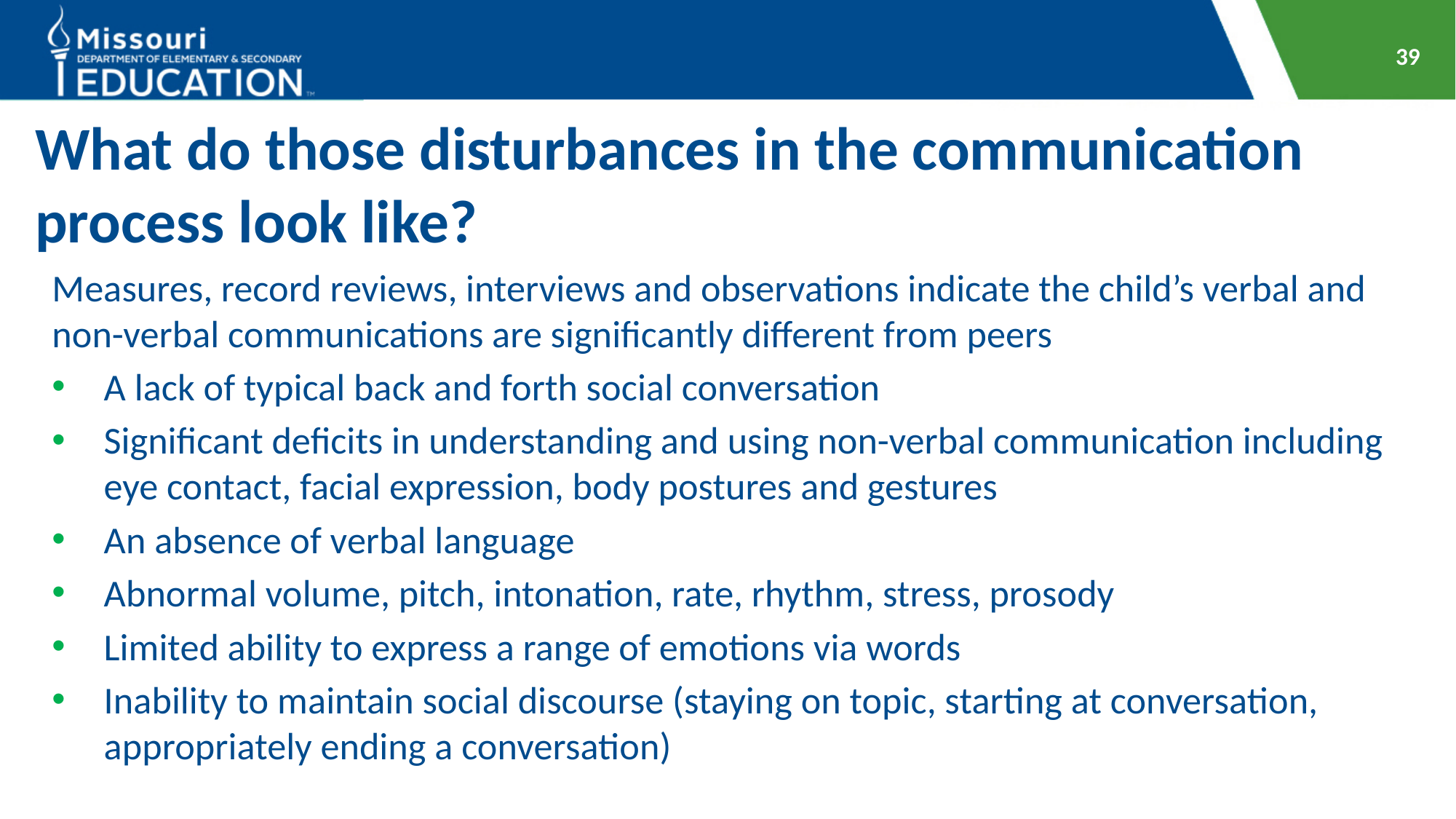

39
# What do those disturbances in the communication process look like?
Measures, record reviews, interviews and observations indicate the child’s verbal and non-verbal communications are significantly different from peers
A lack of typical back and forth social conversation
Significant deficits in understanding and using non-verbal communication including eye contact, facial expression, body postures and gestures
An absence of verbal language
Abnormal volume, pitch, intonation, rate, rhythm, stress, prosody
Limited ability to express a range of emotions via words
Inability to maintain social discourse (staying on topic, starting at conversation, appropriately ending a conversation)